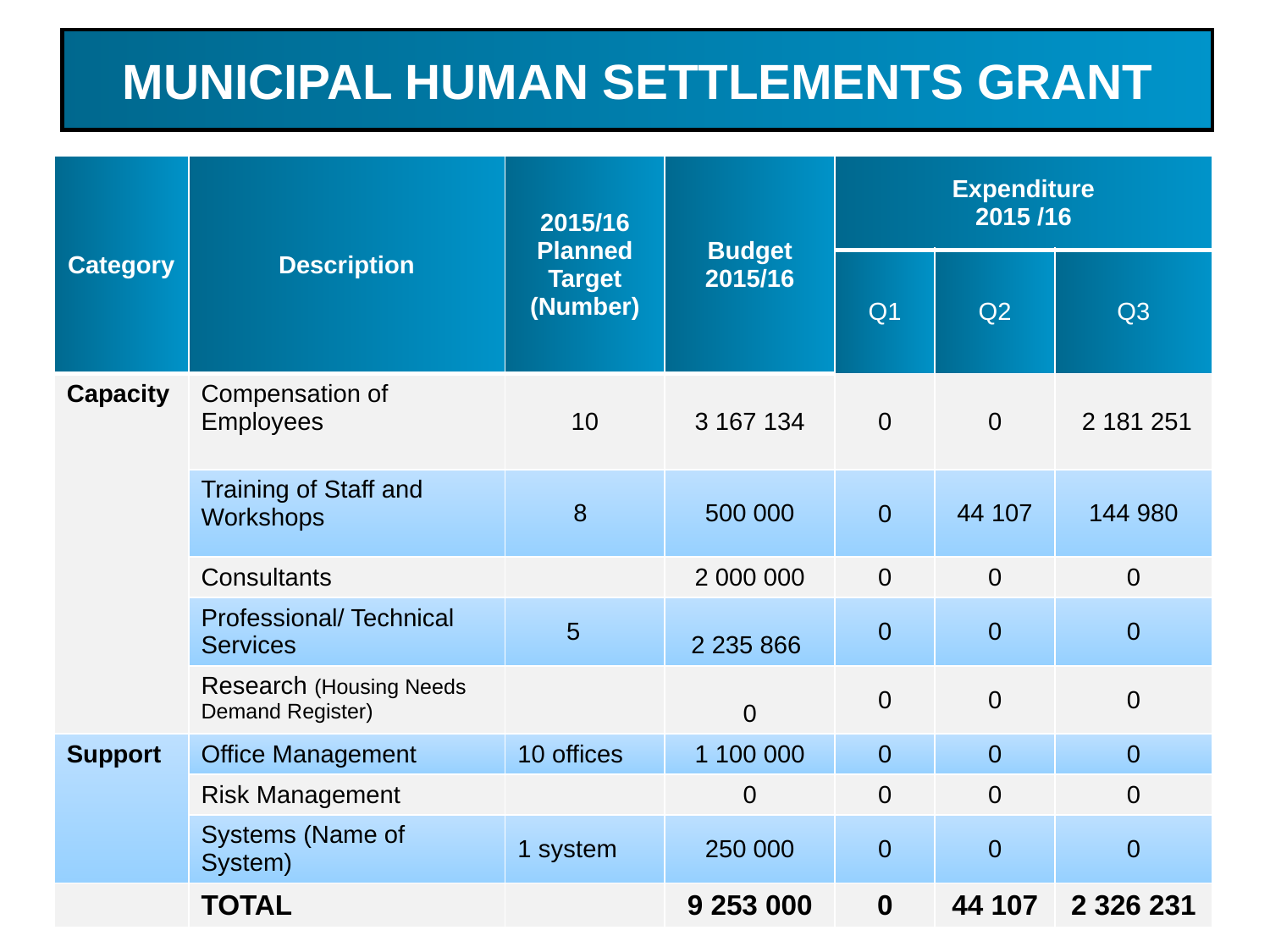

MUNICIPAL HUMAN SETTLEMENTS GRANT
| Category | Description | 2015/16 Planned Target (Number) | Budget 2015/16 | Expenditure 2015 /16 |  |  |
| --- | --- | --- | --- | --- | --- | --- |
|  |  |  |  | Q1 | Q2 | Q3 |
| Capacity | Compensation of Employees | 10 | 3 167 134 | 0 | 0 | 2 181 251 |
|  | Training of Staff and Workshops | 8 | 500 000 | 0 | 44 107 | 144 980 |
|  | Consultants |  | 2 000 000 | 0 | 0 | 0 |
|  | Professional/ Technical Services | 5 | 2 235 866 | 0 | 0 | 0 |
|  | Research (Housing Needs Demand Register) |  | 0 | 0 | 0 | 0 |
| Support | Office Management | 10 offices | 1 100 000 | 0 | 0 | 0 |
|  | Risk Management |  | 0 | 0 | 0 | 0 |
|  | Systems (Name of System) | 1 system | 250 000 | 0 | 0 | 0 |
|  | TOTAL |  | 9 253 000 | 0 | 44 107 | 2 326 231 |

38